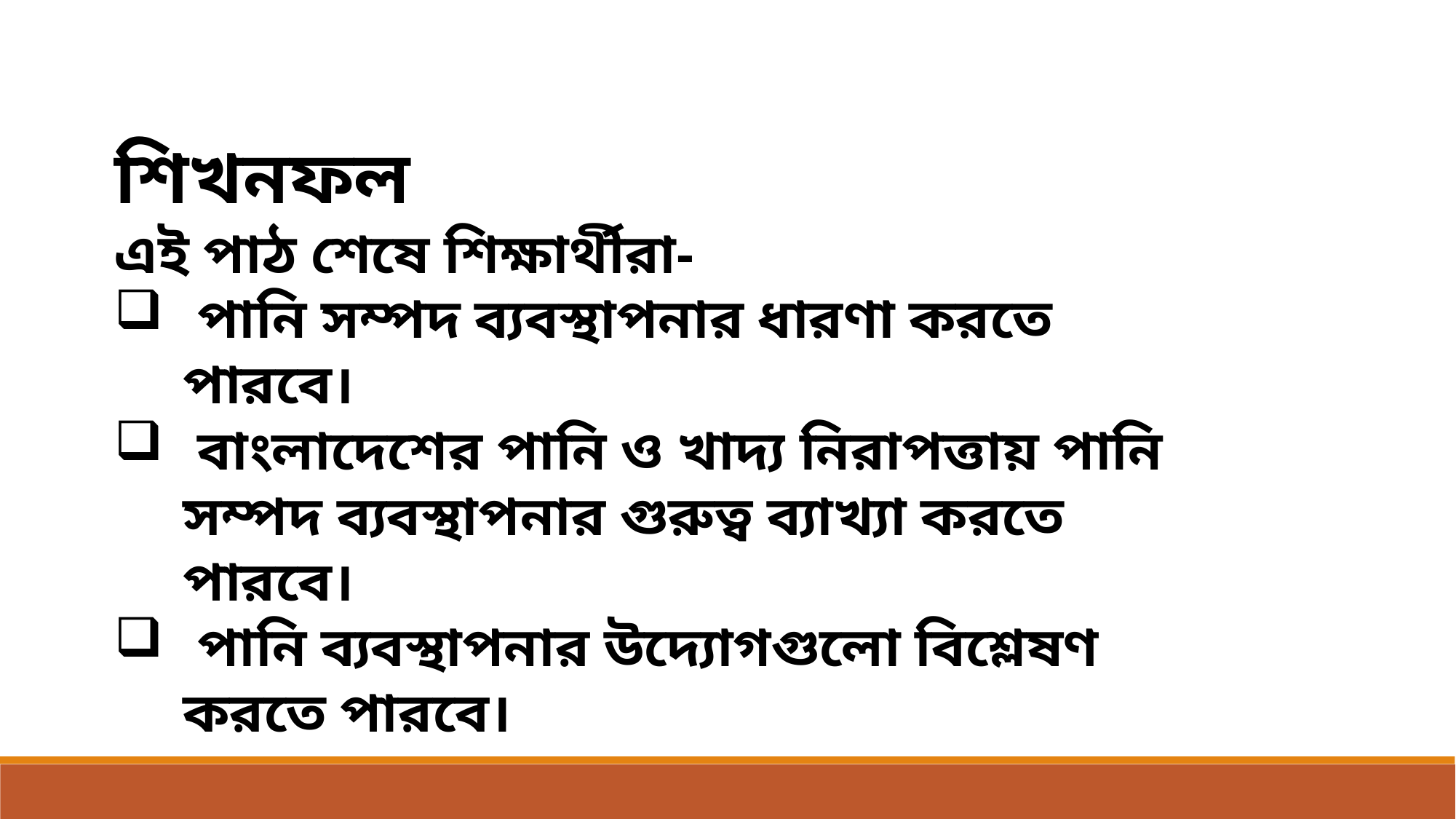

শিখনফল
এই পাঠ শেষে শিক্ষার্থীরা-
 পানি সম্পদ ব্যবস্থাপনার ধারণা করতে পারবে।
 বাংলাদেশের পানি ও খাদ্য নিরাপত্তায় পানি সম্পদ ব্যবস্থাপনার গুরুত্ব ব্যাখ্যা করতে পারবে।
 পানি ব্যবস্থাপনার উদ্যোগগুলো বিশ্লেষণ করতে পারবে।